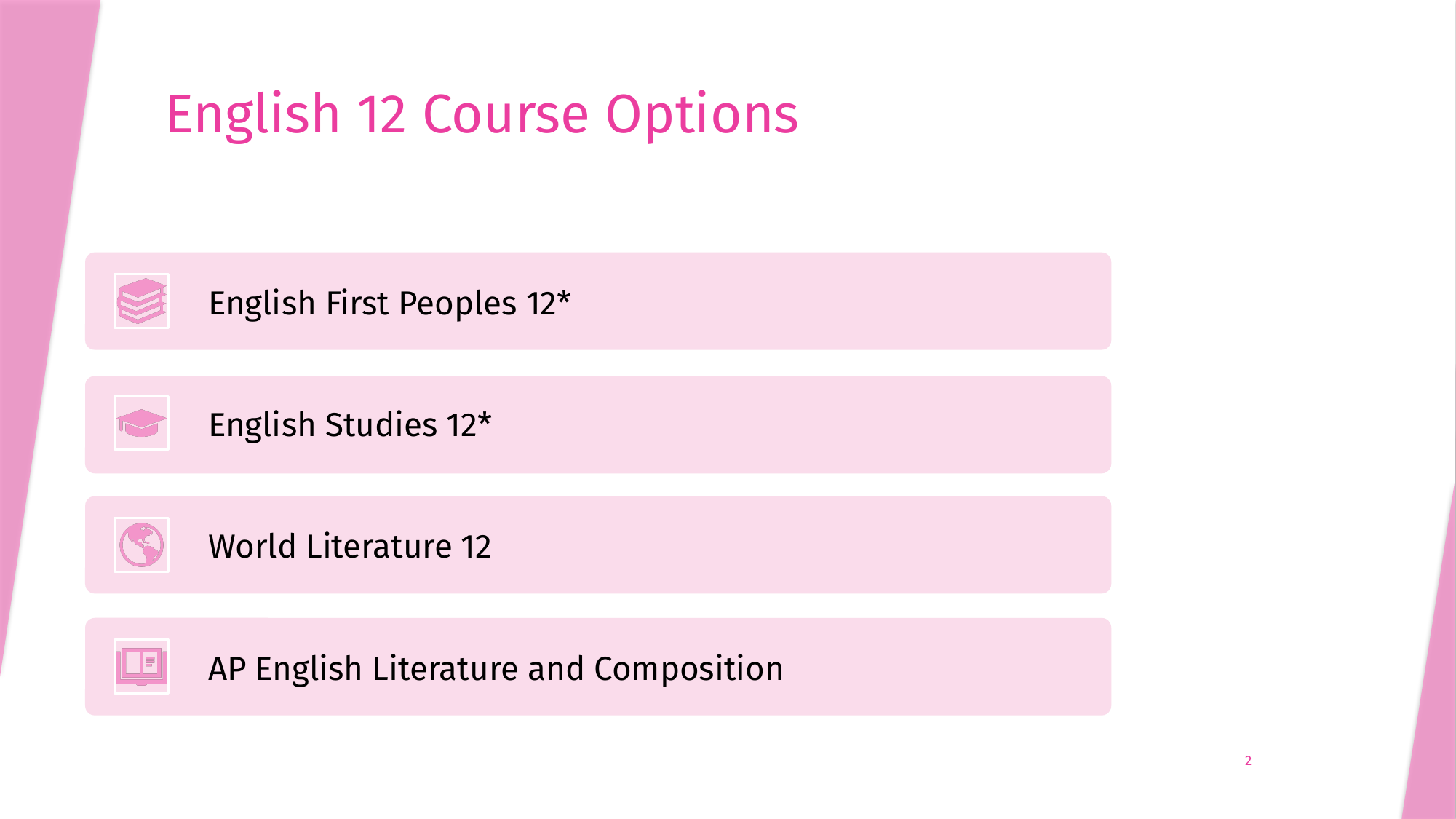

# English 12 Course Options
English First Peoples 12*
English Studies 12*
World Literature 12
AP English Literature and Composition

2